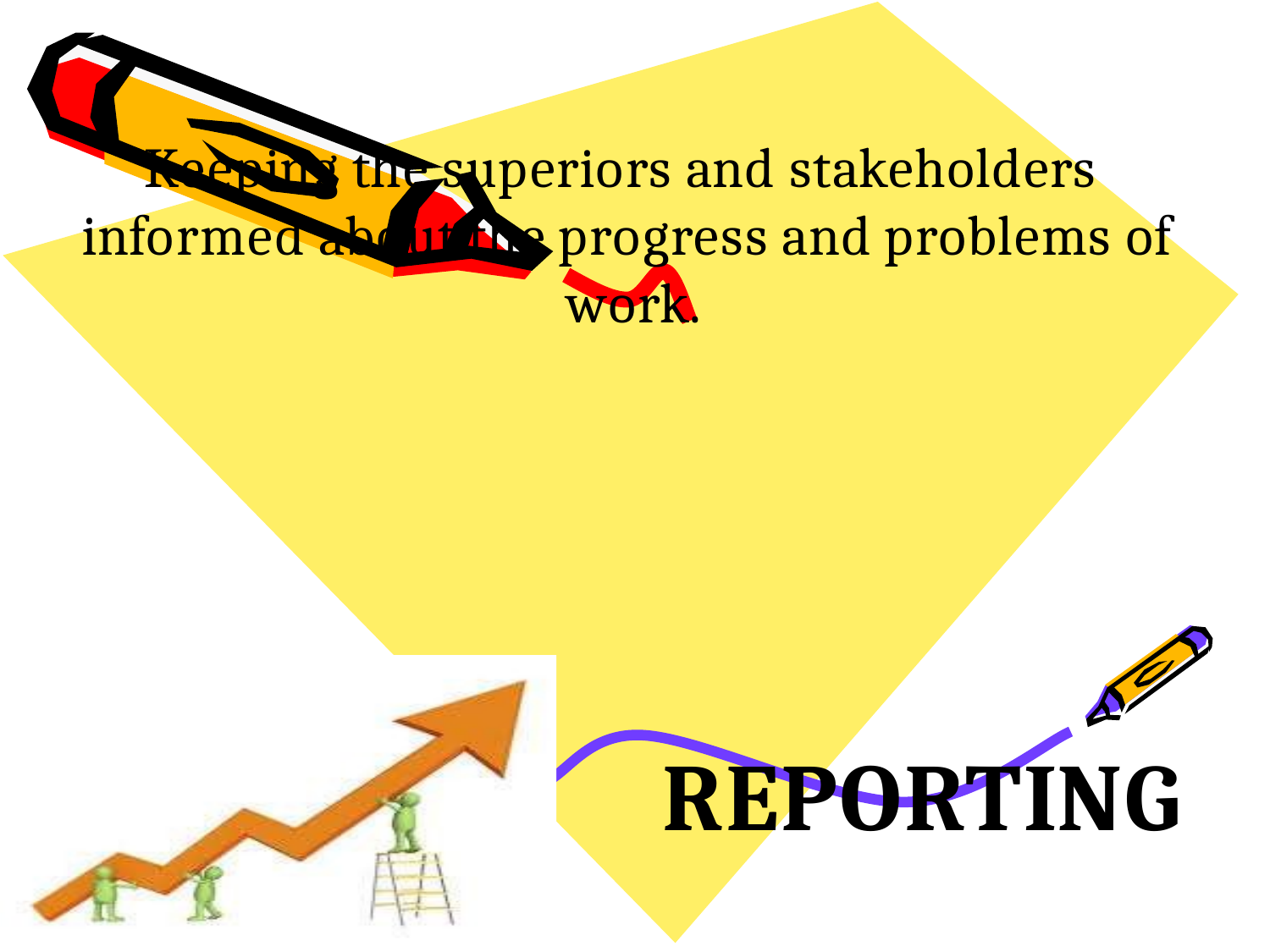

Keeping the superiors and stakeholders  informed about the progress and problems of  work.

REPORTING